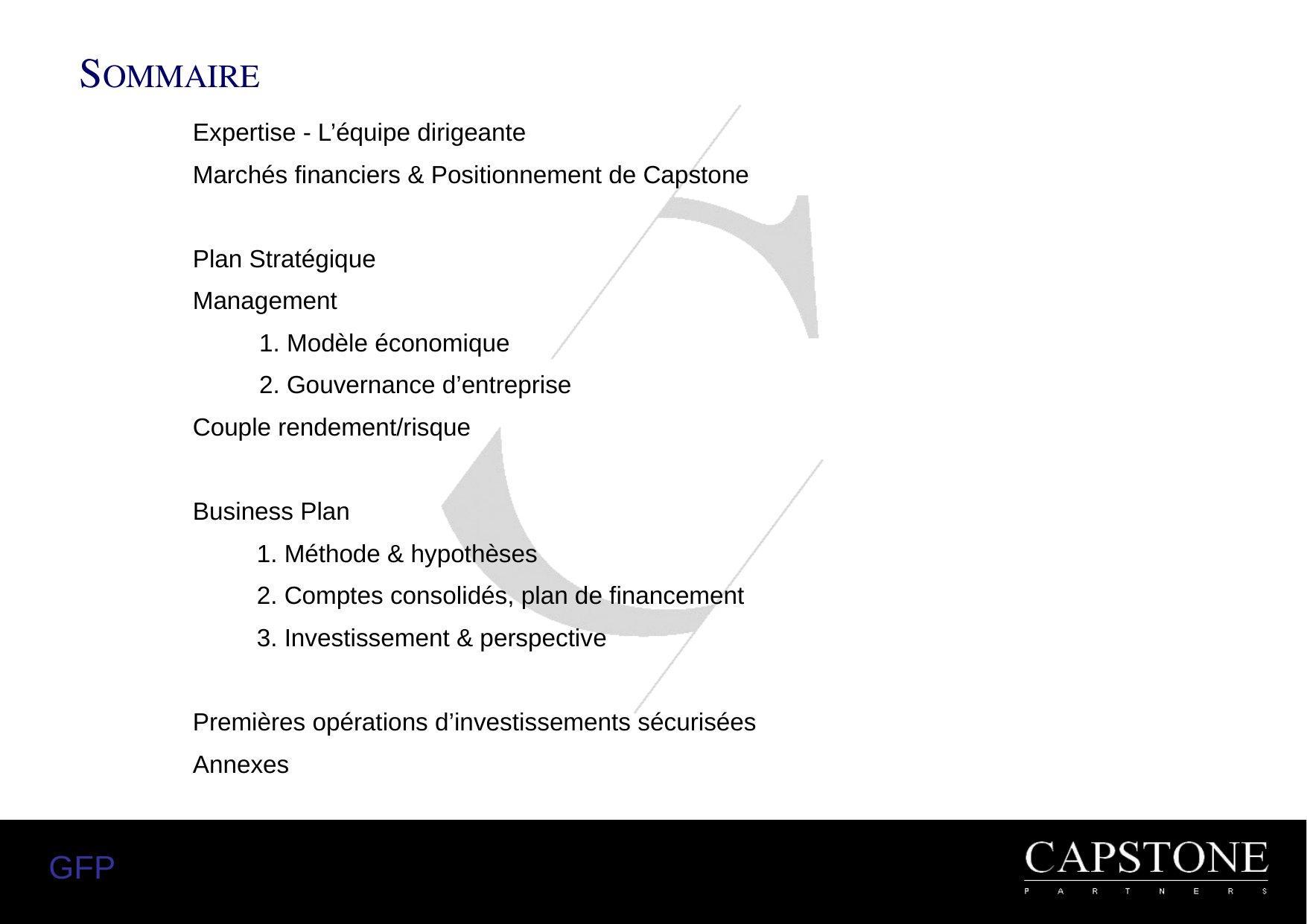

SOMMAIRE
Expertise - L’équipe dirigeante
Marchés financiers & Positionnement de Capstone

Plan Stratégique
Management
1. Modèle économique
2. Gouvernance d’entreprise
Couple rendement/risque

Business Plan
1. Méthode & hypothèses
2. Comptes consolidés, plan de financement
3. Investissement & perspective

Premières opérations d’investissements sécurisées
Annexes